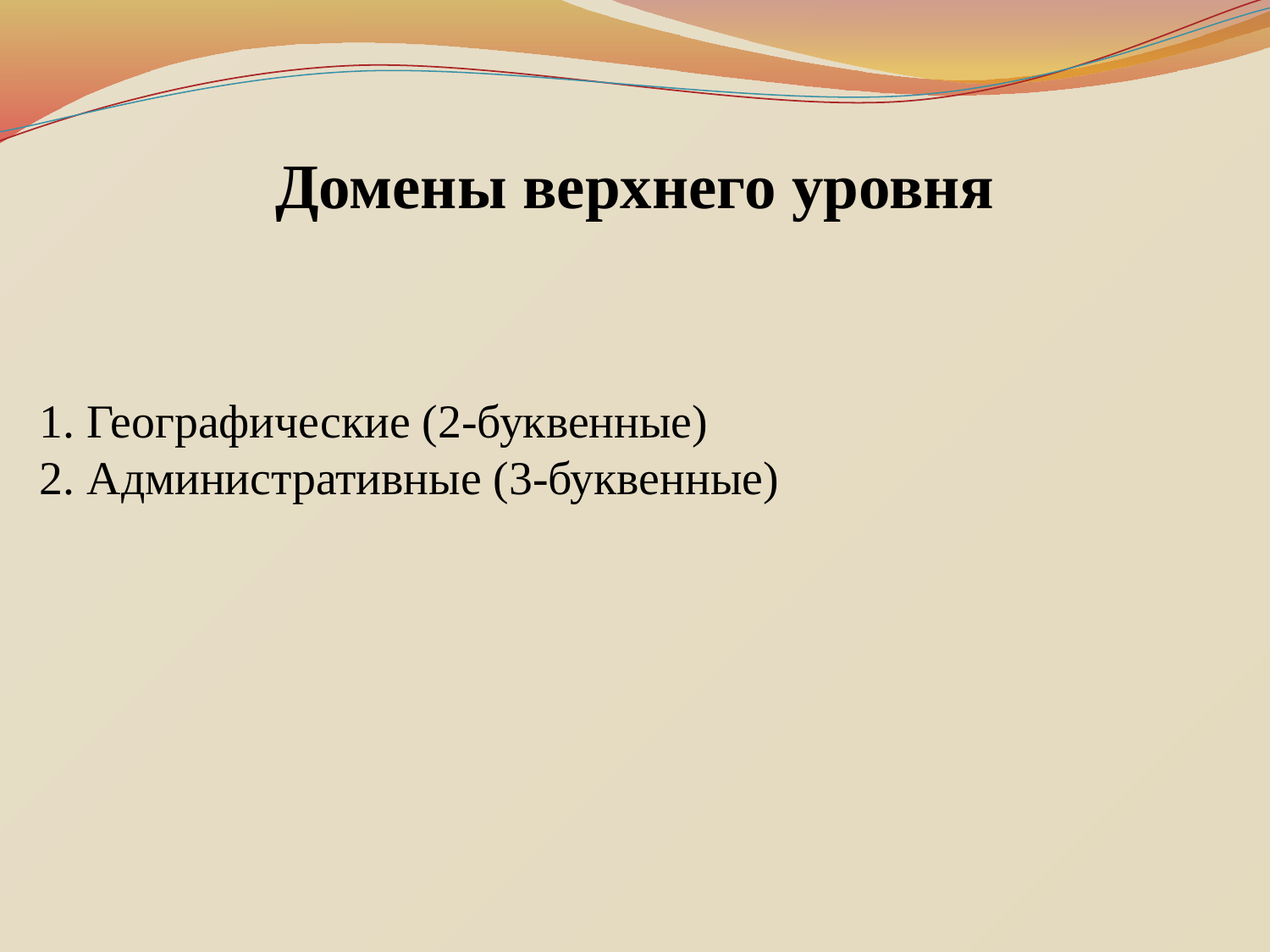

Домены верхнего уровня
# 1. Географические (2-буквенные) 2. Административные (3-буквенные)